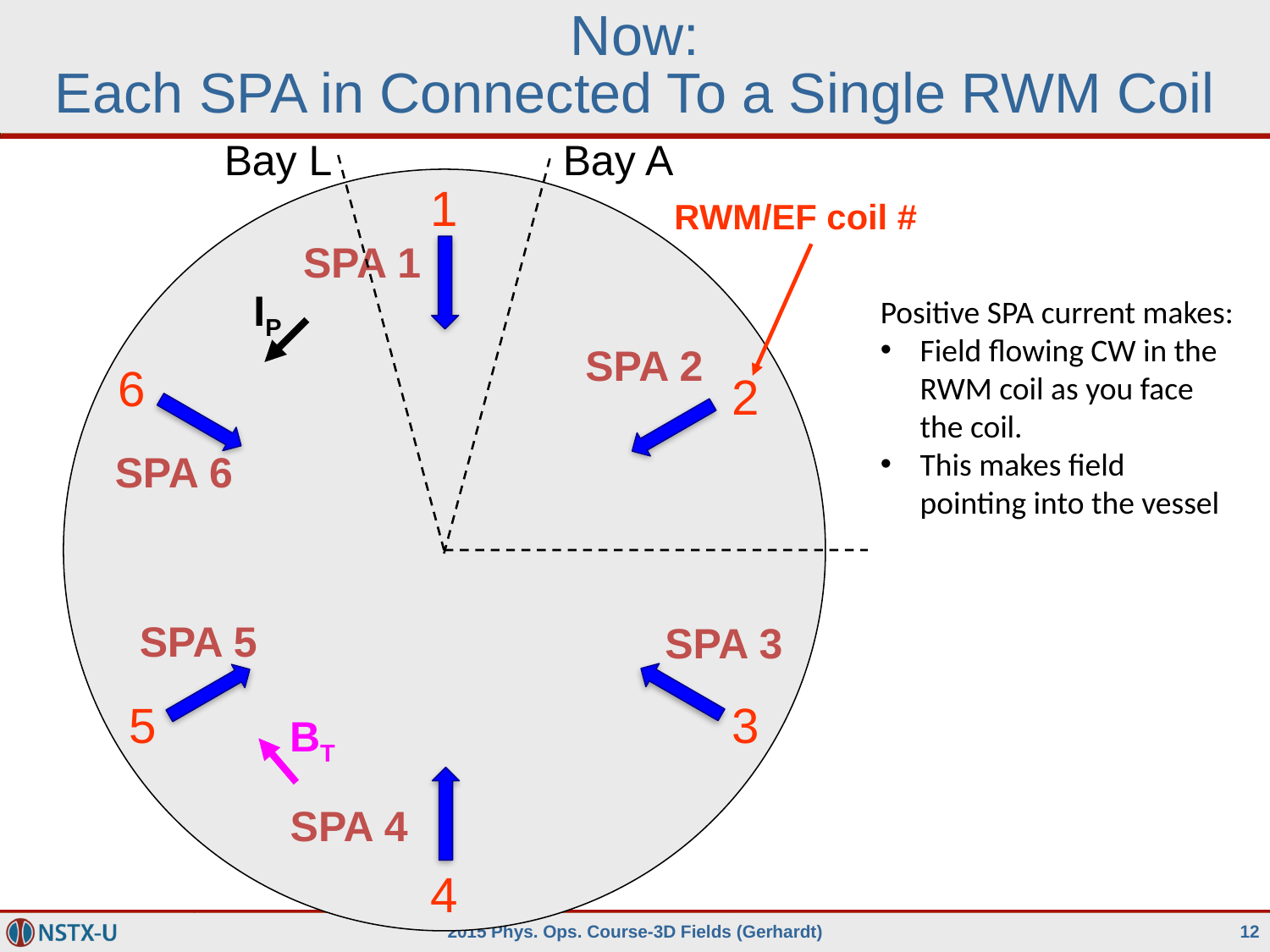

# Now: Each SPA in Connected To a Single RWM Coil
Bay L
Bay A

1
RWM/EF coil #
SPA 1

IP
Positive SPA current makes:
Field flowing CW in the RWM coil as you face the coil.
This makes field pointing into the vessel

SPA 2
6

2

SPA 6

SPA 5
SPA 3

5
3
BT

SPA 4
4